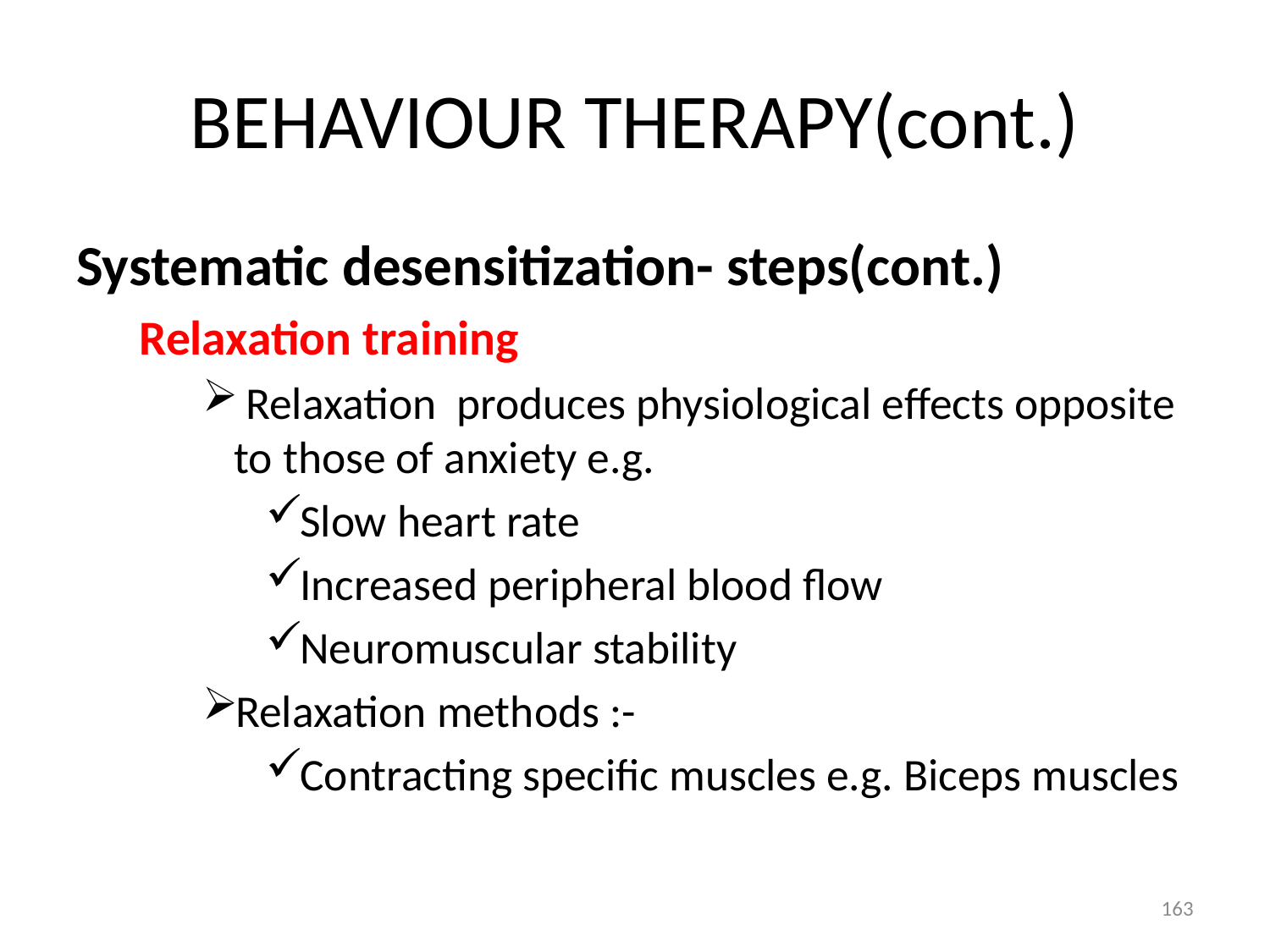

# BEHAVIOUR THERAPY(cont.)
Systematic desensitization- steps(cont.)
Relaxation training
 Relaxation  produces physiological effects opposite to those of anxiety e.g.
Slow heart rate
Increased peripheral blood flow
Neuromuscular stability
Relaxation methods :-
Contracting specific muscles e.g. Biceps muscles
163